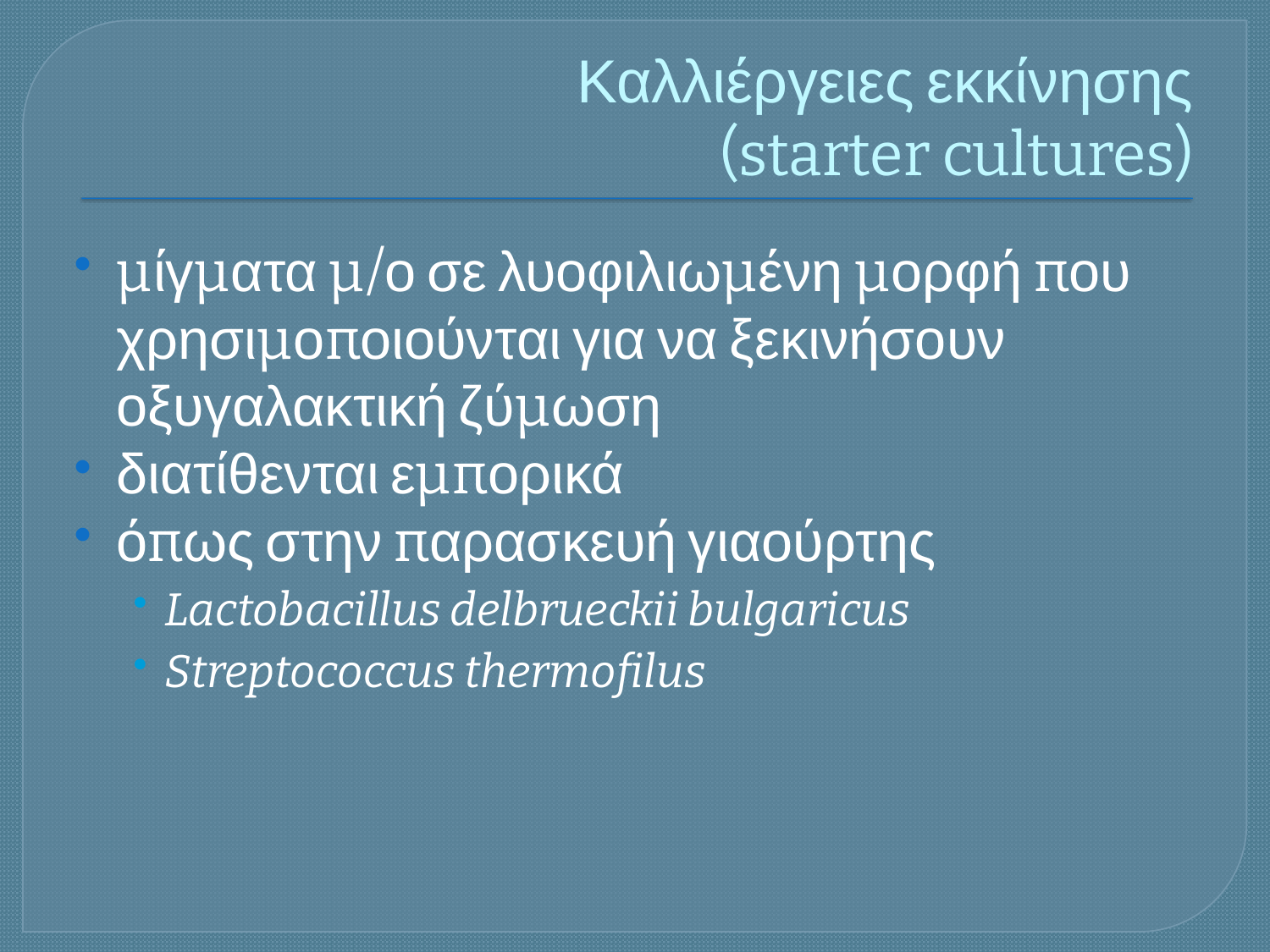

# Καλλιέργειες εκκίνησης (starter cultures)
μίγματα μ/ο σε λυοφιλιωμένη μορφή που χρησιμοποιούνται για να ξεκινήσουν οξυγαλακτική ζύμωση
διατίθενται εμπορικά
όπως στην παρασκευή γιαούρτης
Lactobacillus delbrueckii bulgaricus
Streptococcus thermofilus